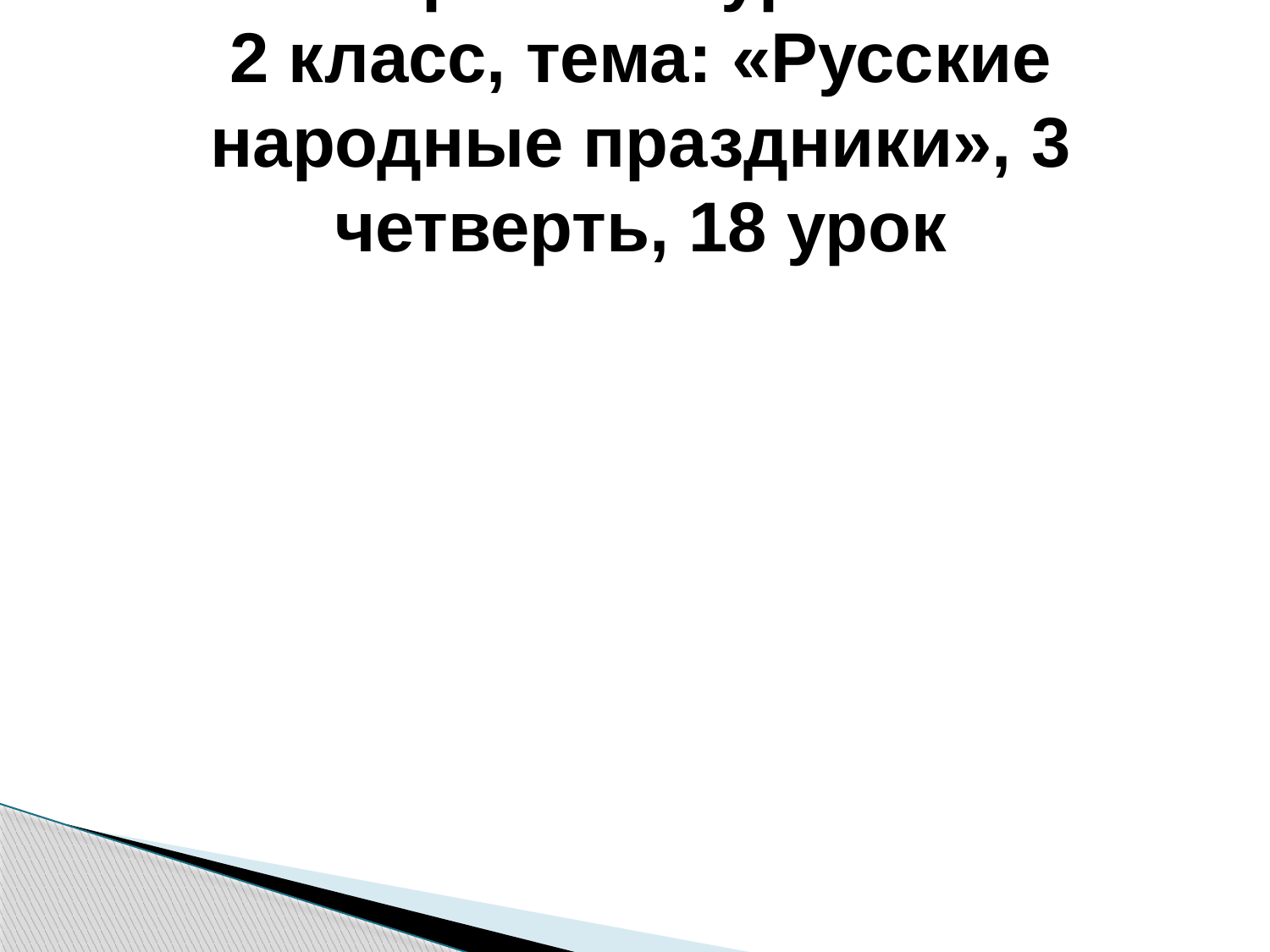

# Фрагмент урока 2 класс, тема: «Русские народные праздники», 3 четверть, 18 урок